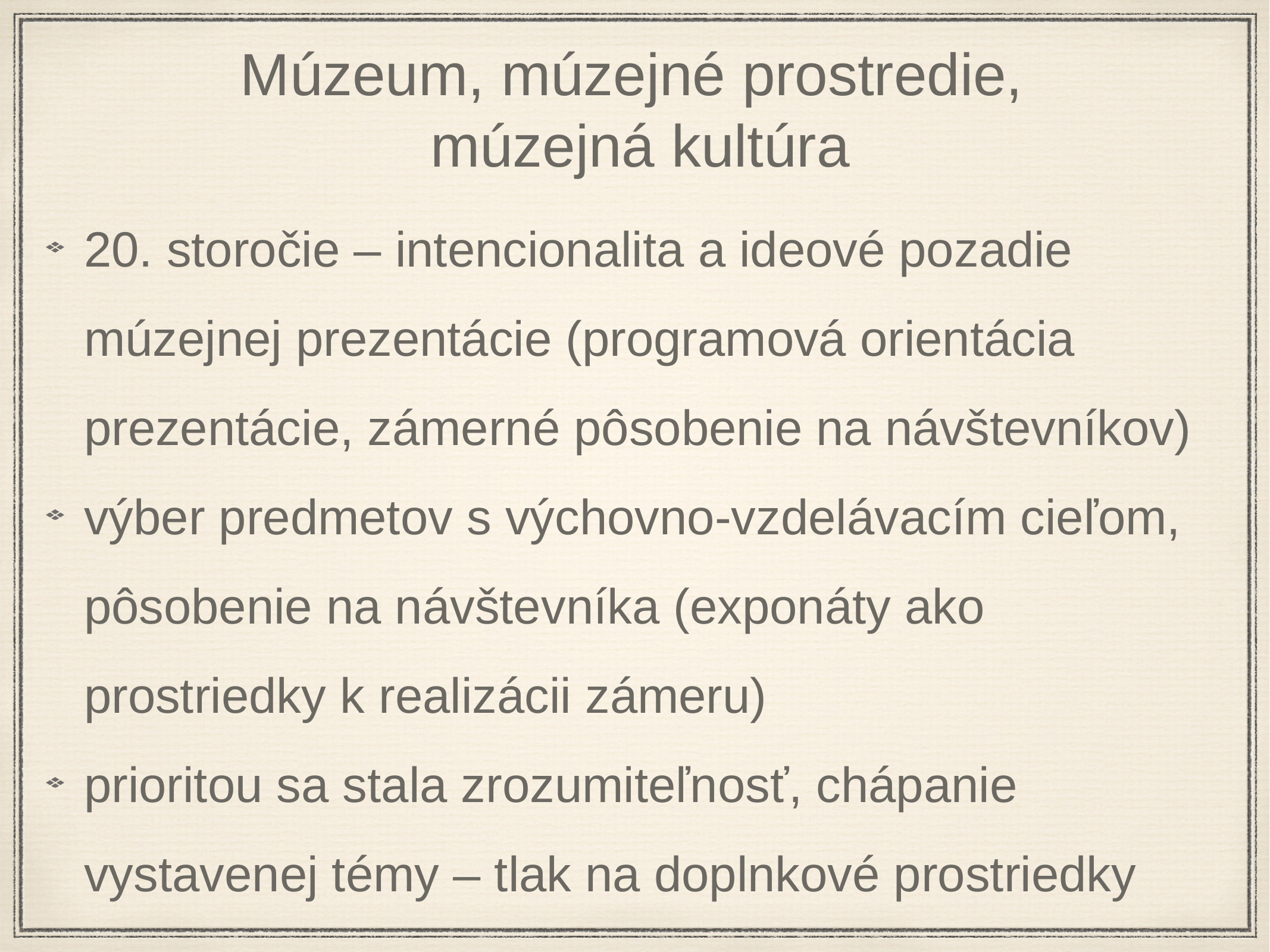

Múzeum, múzejné prostredie,
múzejná kultúra
20. storočie – intencionalita a ideové pozadie múzejnej prezentácie (programová orientácia prezentácie, zámerné pôsobenie na návštevníkov)
výber predmetov s výchovno-vzdelávacím cieľom, pôsobenie na návštevníka (exponáty ako prostriedky k realizácii zámeru)
prioritou sa stala zrozumiteľnosť, chápanie vystavenej témy – tlak na doplnkové prostriedky